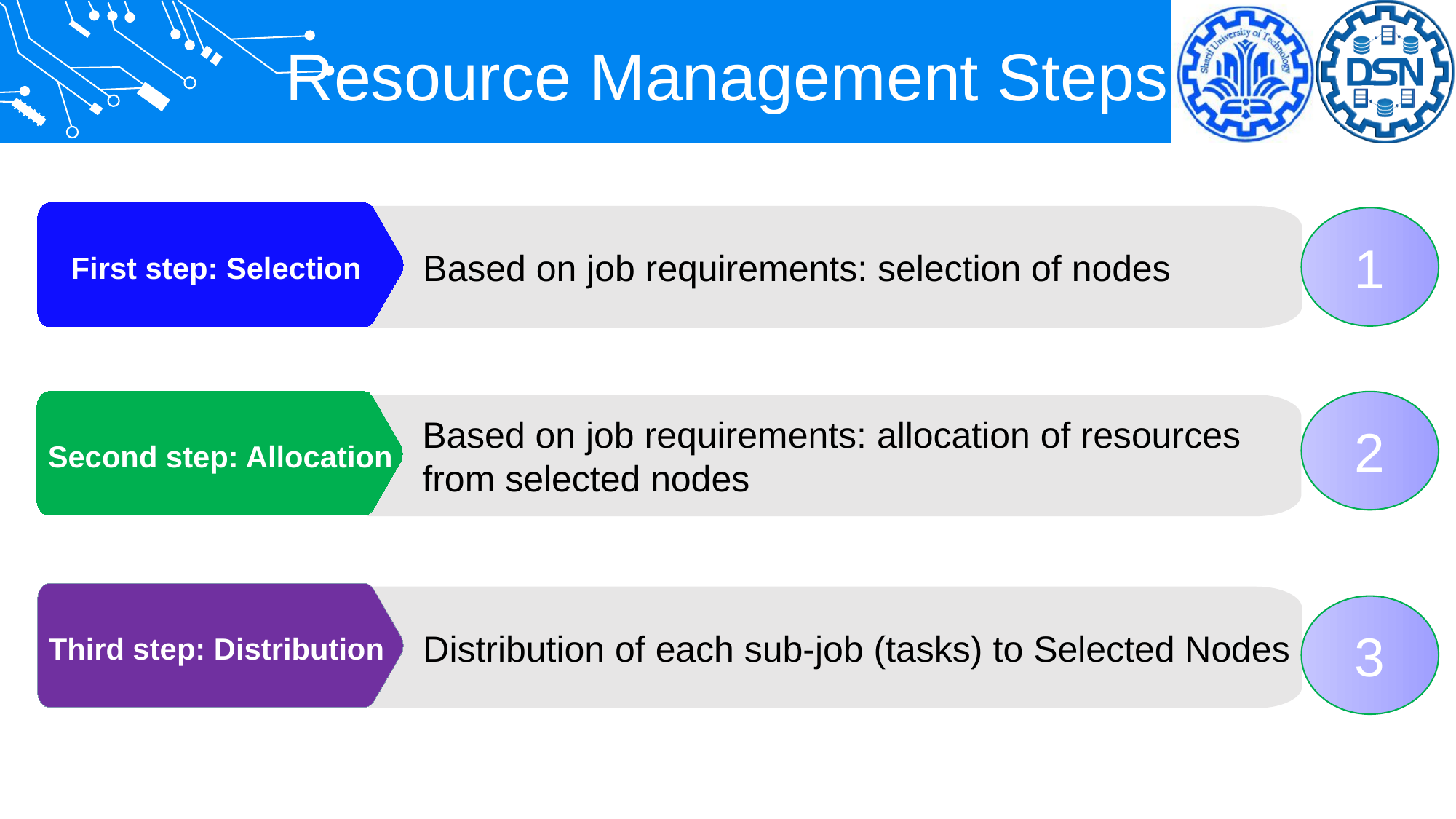

Resource Management Steps

Based on job requirements: selection of nodes
First step: Selection
1

Based on job requirements: allocation of resources from selected nodes
Second step: Allocation
2

Distribution of each sub-job (tasks) to Selected Nodes
Third step: Distribution
3